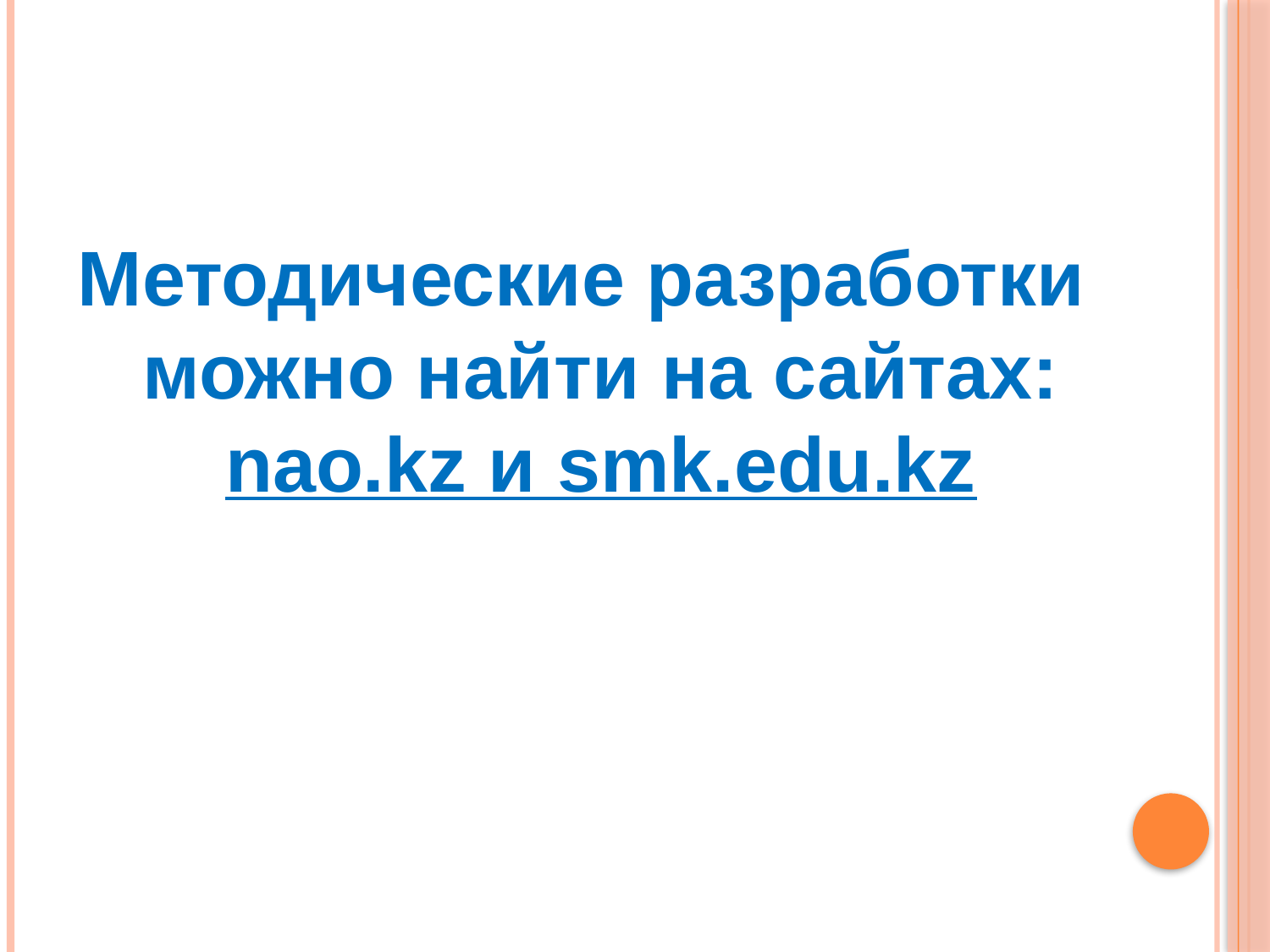

#
Методические разработки можно найти на сайтах: nao.kz и smk.edu.kz